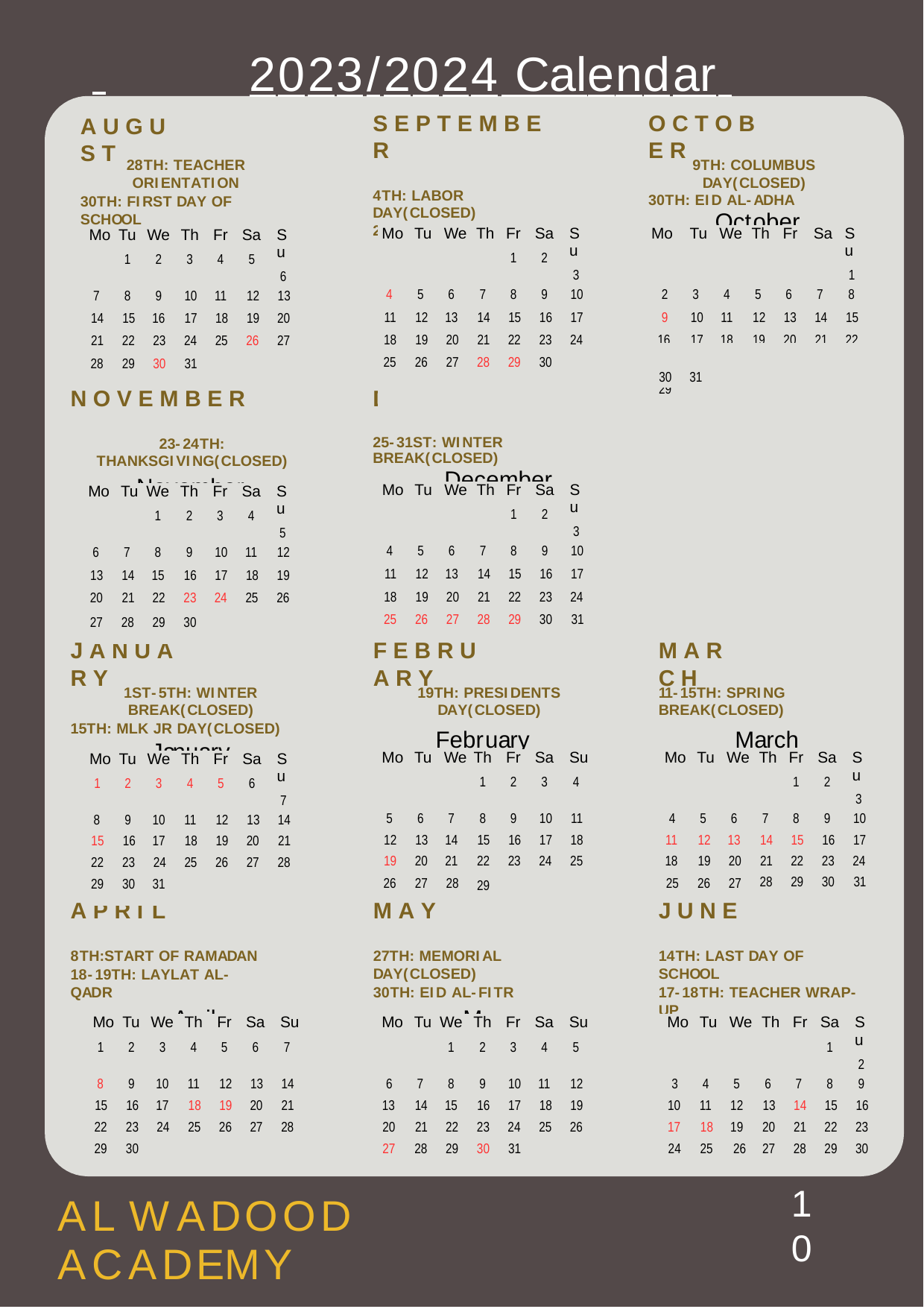

A U G U S T
# 2023/2024 Calendar

O C T O B E R
S E P T E M B E R

4TH: LABOR DAY(CLOSED)
28-29TH: EID AL-FITR
September
28TH: TEACHER ORIENTATION
30TH: FIRST DAY OF SCHOOL
August
9TH: COLUMBUS DAY(CLOSED)
30TH: EID AL-ADHA
October
| Mo | Tu | We | Th | Fr 1 | Sa 2 | Su 3 | Mo | Tu | We | Th | Fr | Sa | Su 1 |
| --- | --- | --- | --- | --- | --- | --- | --- | --- | --- | --- | --- | --- | --- |
| 4 | 5 | 6 | 7 | 8 | 9 | 10 | 2 | 3 | 4 | 5 | 6 | 7 | 8 |
| 11 | 12 | 13 | 14 | 15 | 16 | 17 | 9 | 10 | 11 | 12 | 13 | 14 | 15 |
| 18 | 19 | 20 | 21 | 22 | 23 | 24 | 16 | 17 | 18 | 19 | 20 | 21 | 22 |
| 25 | 26 | 27 | 28 | 29 | 30 | 23 24 25 26 27 28 29 |  |  |  |  |  |  |  |
| Mo | Tu 1 | We 2 | Th 3 | Fr 4 | Sa 5 | Su 6 |
| --- | --- | --- | --- | --- | --- | --- |
| 7 | 8 | 9 | 10 | 11 | 12 | 13 |
| 14 | 15 | 16 | 17 | 18 | 19 | 20 |
| 21 | 22 | 23 | 24 | 25 | 26 | 27 |
| 28 | 29 | 30 | 31 |  |  |  |
|  |  |  |  |  |  |  |
| --- | --- | --- | --- | --- | --- | --- |
| 30 | 31 |  |  |  |  |  |
N O V E M B E R

23-24TH: THANKSGIVING(CLOSED)
November
D E C E M B E R

25-31ST: WINTER BREAK(CLOSED)
December
| Mo | Tu | We | Th | Fr 1 | Sa 2 | Su 3 |
| --- | --- | --- | --- | --- | --- | --- |
| 4 | 5 | 6 | 7 | 8 | 9 | 10 |
| 11 | 12 | 13 | 14 | 15 | 16 | 17 |
| 18 | 19 | 20 | 21 | 22 | 23 | 24 |
| 25 | 26 | 27 | 28 | 29 | 30 | 31 |
| Mo | Tu | We 1 | Th 2 | Fr 3 | Sa 4 | Su 5 |
| --- | --- | --- | --- | --- | --- | --- |
| 6 | 7 | 8 | 9 | 10 | 11 | 12 |
| 13 | 14 | 15 | 16 | 17 | 18 | 19 |
| 20 | 21 | 22 | 23 | 24 | 25 | 26 |
| 27 | 28 | 29 | 30 |  |  |  |
J A N U A R Y
F E B R U A R Y
M A R C H
1ST-5TH: WINTER BREAK(CLOSED)
15TH: MLK JR DAY(CLOSED)
January
19TH: PRESIDENTS DAY(CLOSED)
February
11-15TH: SPRING BREAK(CLOSED)
March
| Mo | Tu | We | Th 1 | Fr 2 | Sa 3 | Su 4 | Mo | Tu | We | Th | Fr 1 | Sa 2 | Su 3 |
| --- | --- | --- | --- | --- | --- | --- | --- | --- | --- | --- | --- | --- | --- |
| 5 | 6 | 7 | 8 | 9 | 10 | 11 | 4 | 5 | 6 | 7 | 8 | 9 | 10 |
| 12 | 13 | 14 | 15 | 16 | 17 | 18 | 11 | 12 | 13 | 14 | 15 | 16 | 17 |
| 19 | 20 | 21 | 22 | 23 | 24 | 25 | 18 | 19 | 20 | 21 | 22 | 23 | 24 |
| 26 | 27 | 28 | 29 |  |  |  | 25 | 26 | 27 | 28 | 29 | 30 | 31 |
| Mo 1 | Tu 2 | We 3 | Th 4 | Fr 5 | Sa 6 | Su 7 |
| --- | --- | --- | --- | --- | --- | --- |
| 8 | 9 | 10 | 11 | 12 | 13 | 14 |
| 15 | 16 | 17 | 18 | 19 | 20 | 21 |
| 22 | 23 | 24 | 25 | 26 | 27 | 28 |
| 29 | 30 | 31 |  |  |  |  |
A P R I L

8TH:START OF RAMADAN
18-19TH: LAYLAT AL-QADR
April
M A Y

27TH: MEMORIAL DAY(CLOSED)
30TH: EID AL-FITR
May
J U N E

14TH: LAST DAY OF SCHOOL
17-18TH: TEACHER WRAP-UP
June
| Mo 1 | Tu 2 | We 3 | Th 4 | Fr 5 | Sa 6 | Su 7 | Mo | Tu | We 1 | Th 2 | Fr 3 | Sa 4 | Su 5 | Mo | Tu | We | Th | Fr | Sa 1 | Su 2 |
| --- | --- | --- | --- | --- | --- | --- | --- | --- | --- | --- | --- | --- | --- | --- | --- | --- | --- | --- | --- | --- |
| 8 | 9 | 10 | 11 | 12 | 13 | 14 | 6 | 7 | 8 | 9 | 10 | 11 | 12 | 3 | 4 | 5 | 6 | 7 | 8 | 9 |
| 15 | 16 | 17 | 18 | 19 | 20 | 21 | 13 | 14 | 15 | 16 | 17 | 18 | 19 | 10 | 11 | 12 | 13 | 14 | 15 | 16 |
| 22 | 23 | 24 | 25 | 26 | 27 | 28 | 20 | 21 | 22 | 23 | 24 | 25 | 26 | 17 | 18 | 19 | 20 | 21 | 22 | 23 |
| 29 | 30 |  |  |  |  |  | 27 | 28 | 29 | 30 | 31 |  |  | 24 | 25 | 26 | 27 | 28 | 29 | 30 |
10
AL WADOOD ACADEMY